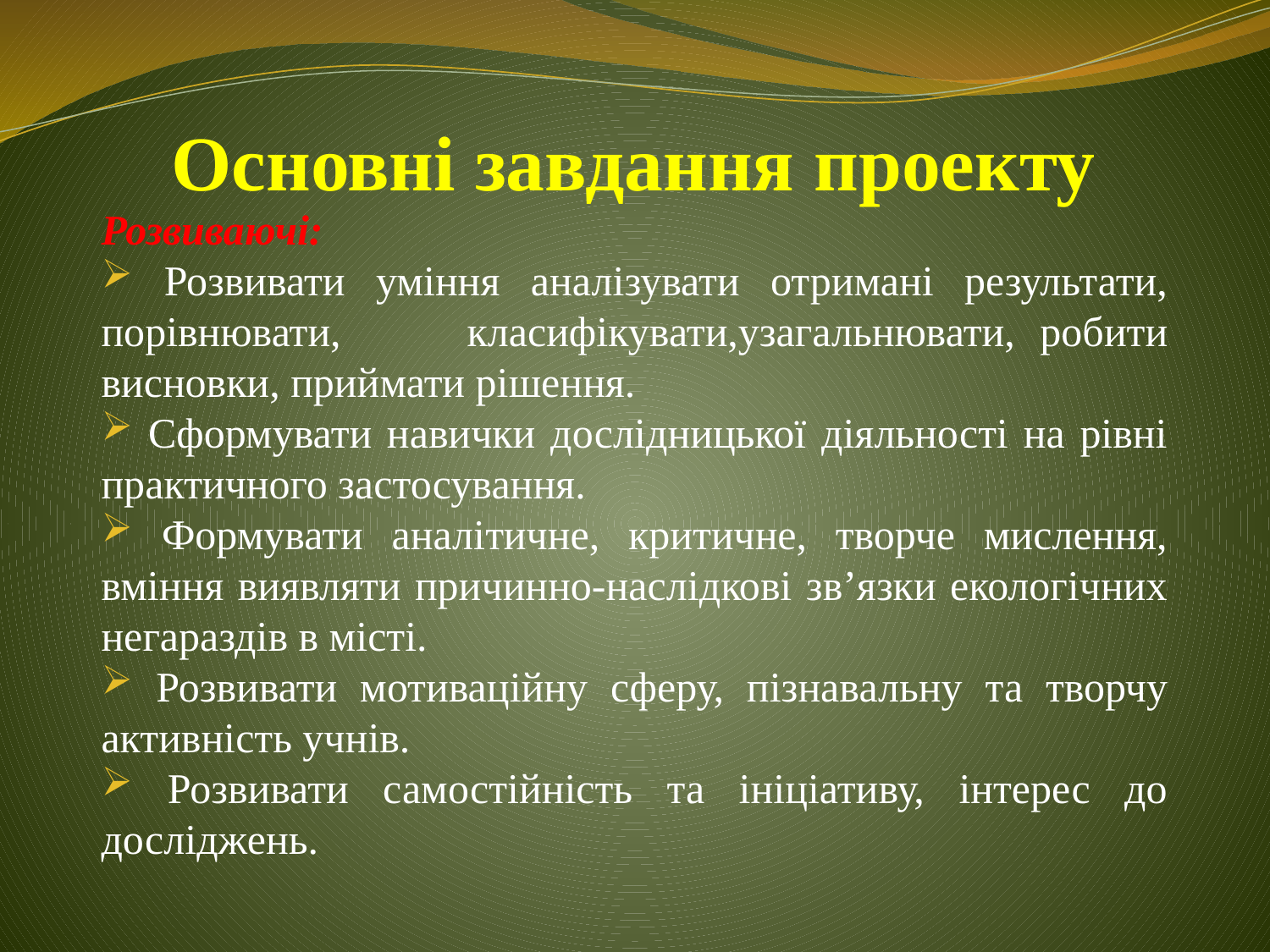

# Основні завдання проекту
Розвиваючі:
 Розвивати уміння аналізувати отримані результати, порівнювати,     класифікувати,узагальнювати, робити висновки, приймати рішення.
 Сформувати навички дослідницької діяльності на рівні практичного застосування.
 Формувати аналітичне, критичне, творче мислення, вміння виявляти причинно-наслідкові зв’язки екологічних негараздів в місті.
 Розвивати мотиваційну сферу, пізнавальну та творчу активність учнів.
 Розвивати самостійність та ініціативу, інтерес до досліджень.